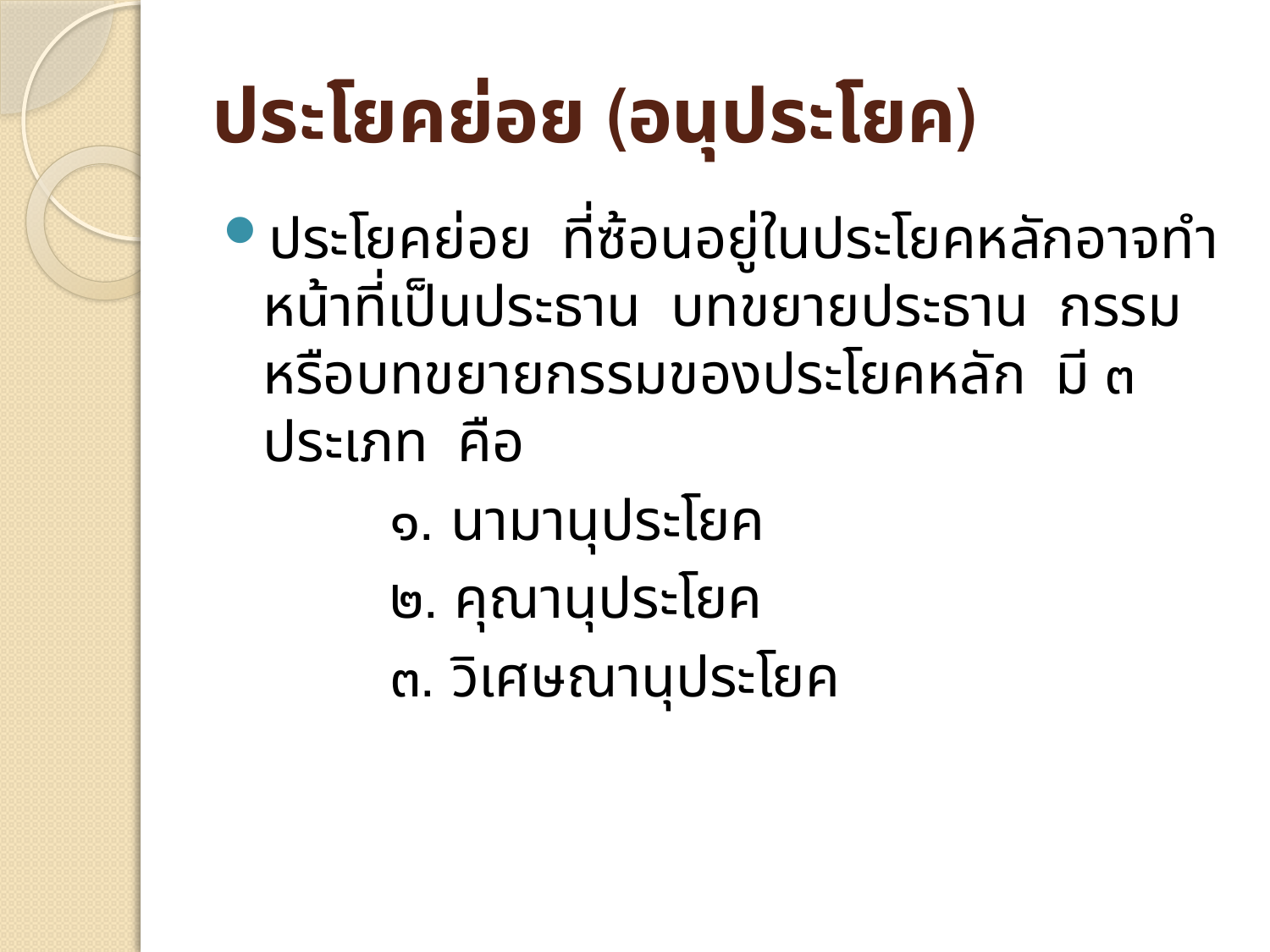

# ประโยคย่อย (อนุประโยค)
ประโยคย่อย  ที่ซ้อนอยู่ในประโยคหลักอาจทำหน้าที่เป็นประธาน  บทขยายประธาน  กรรม  หรือบทขยายกรรมของประโยคหลัก  มี ๓ ประเภท  คือ
		๑. นามานุประโยค
		๒. คุณานุประโยค
		๓. วิเศษณานุประโยค